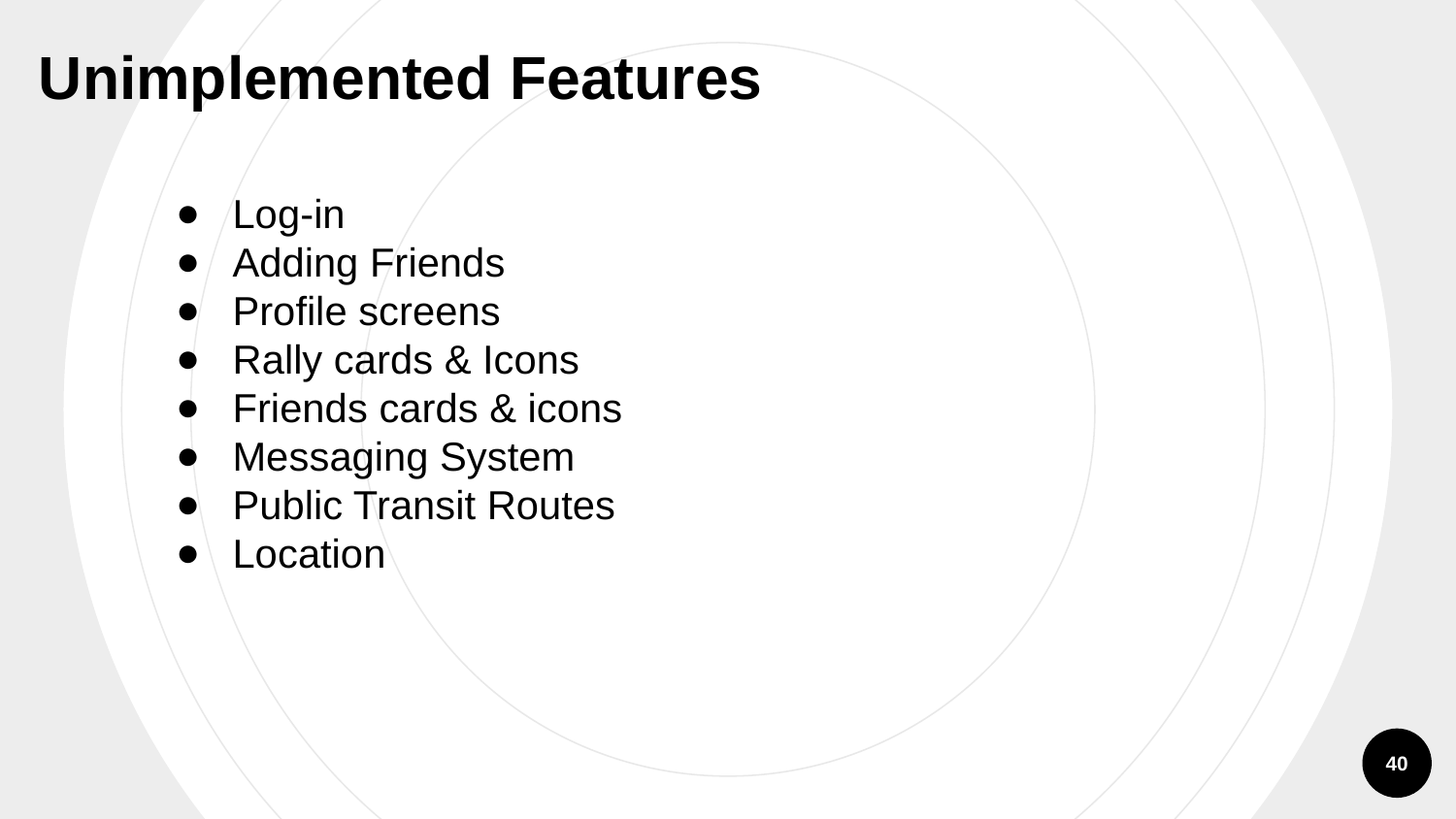

Unimplemented Features
Log-in
Adding Friends
Profile screens
Rally cards & Icons
Friends cards & icons
Messaging System
Public Transit Routes
Location

40